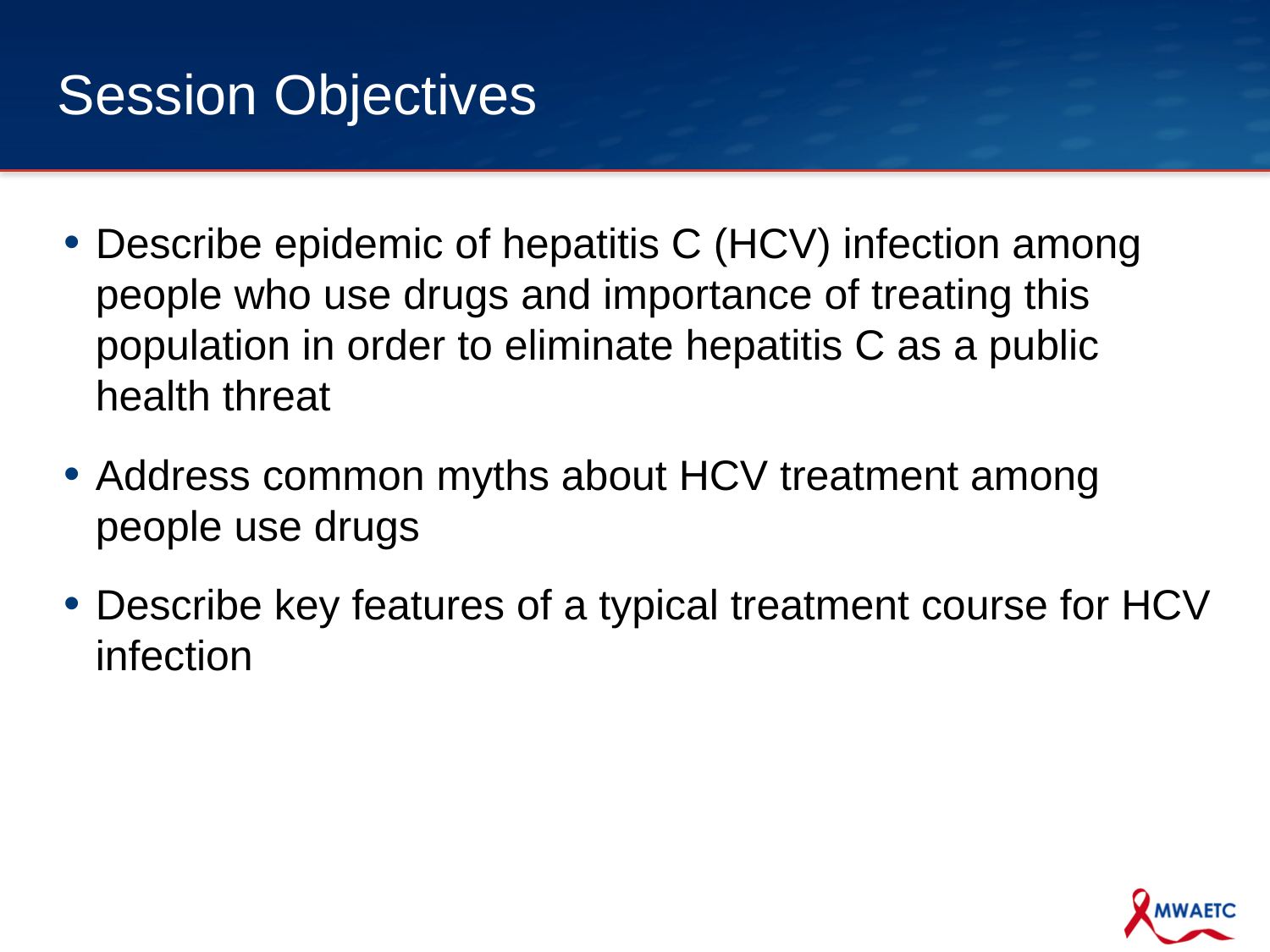

# Session Objectives
Describe epidemic of hepatitis C (HCV) infection among people who use drugs and importance of treating this population in order to eliminate hepatitis C as a public health threat
Address common myths about HCV treatment among people use drugs
Describe key features of a typical treatment course for HCV infection